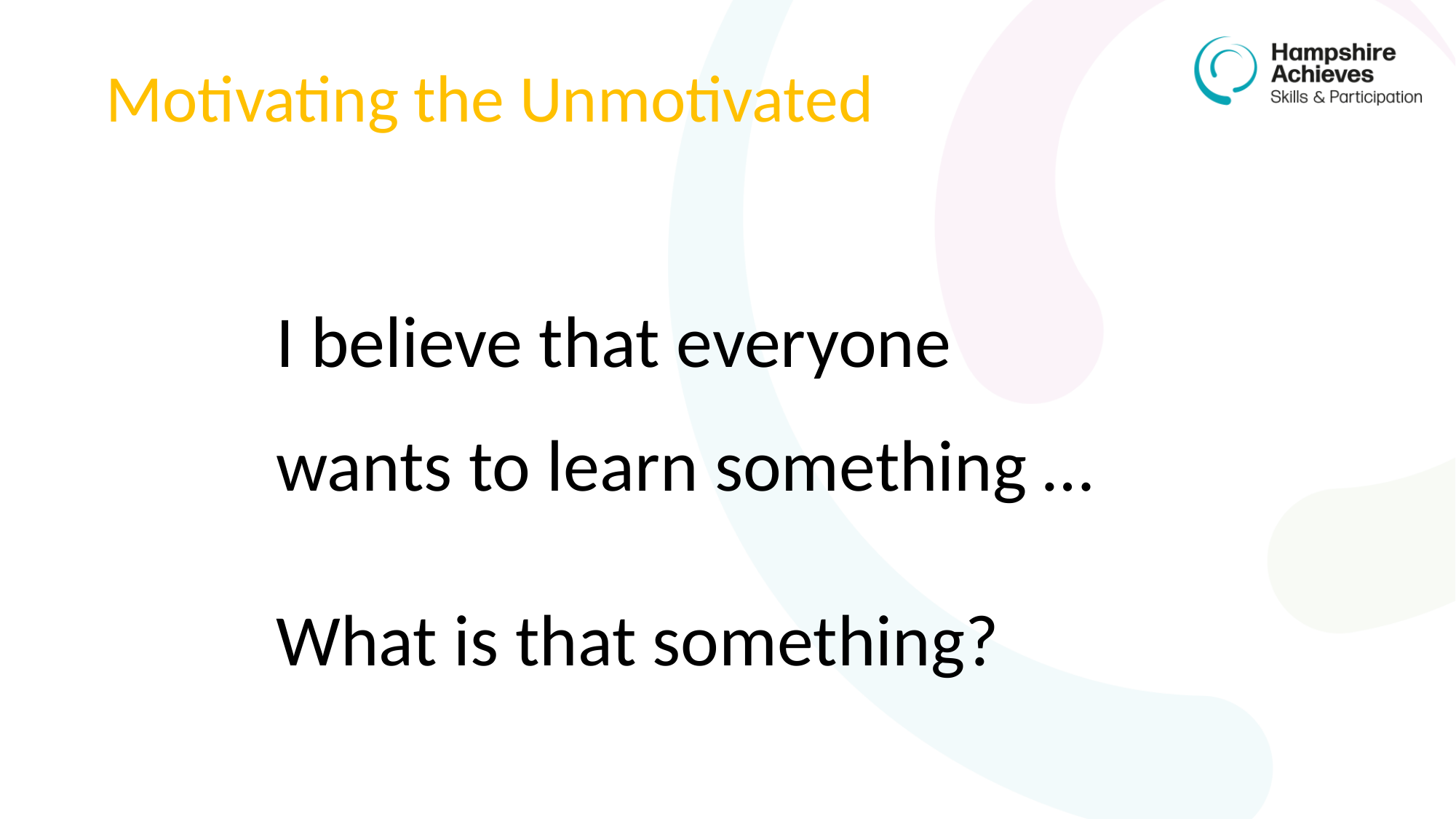

# Motivating the Unmotivated
I believe that everyone
wants to learn something …

What is that something?